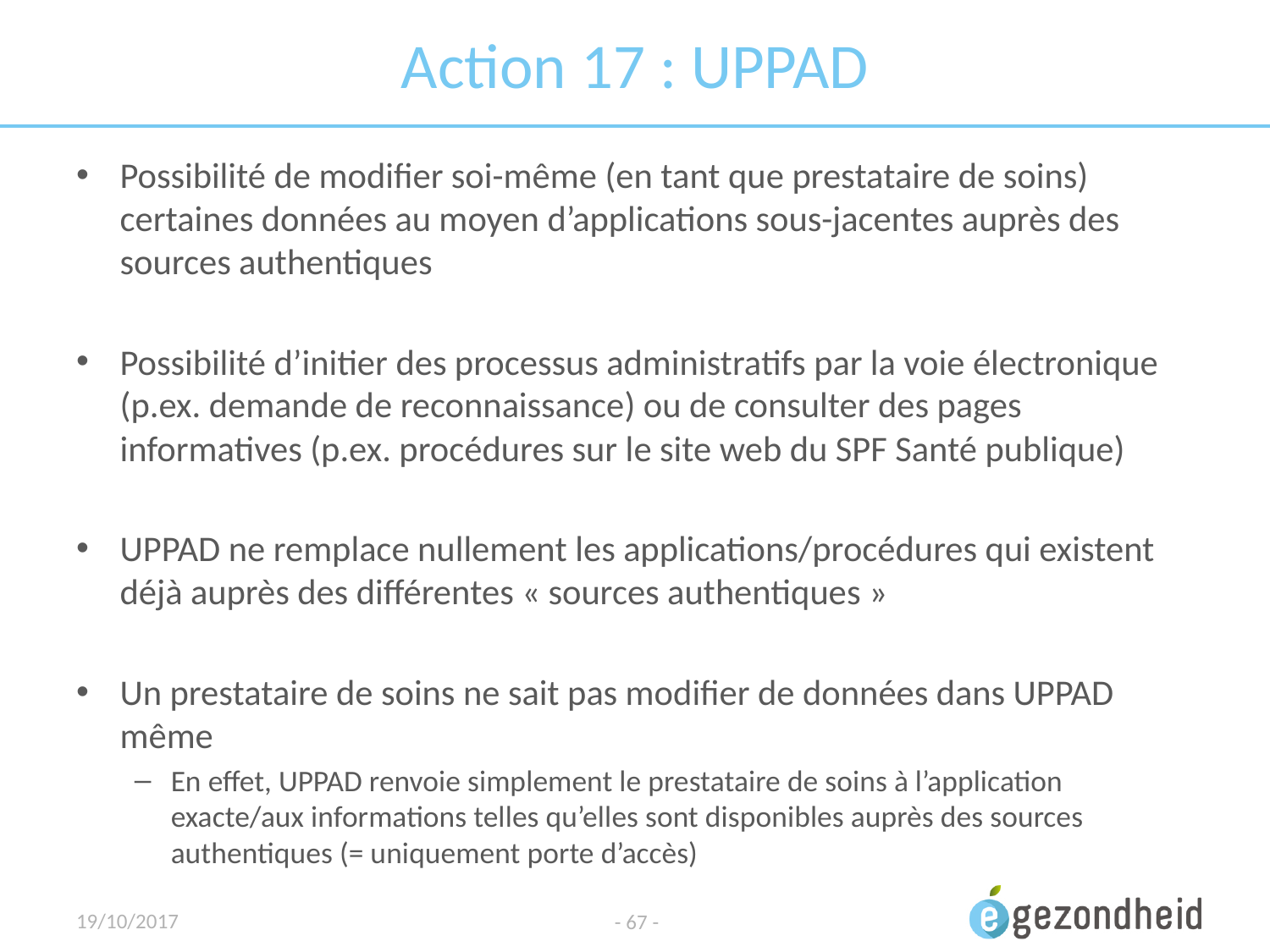

# Action 17 : UPPAD
Possibilité de modifier soi-même (en tant que prestataire de soins) certaines données au moyen d’applications sous-jacentes auprès des sources authentiques

Possibilité d’initier des processus administratifs par la voie électronique (p.ex. demande de reconnaissance) ou de consulter des pages informatives (p.ex. procédures sur le site web du SPF Santé publique)

UPPAD ne remplace nullement les applications/procédures qui existent déjà auprès des différentes « sources authentiques »

Un prestataire de soins ne sait pas modifier de données dans UPPAD même
En effet, UPPAD renvoie simplement le prestataire de soins à l’application exacte/aux informations telles qu’elles sont disponibles auprès des sources authentiques (= uniquement porte d’accès)

19/10/2017
- 67 -